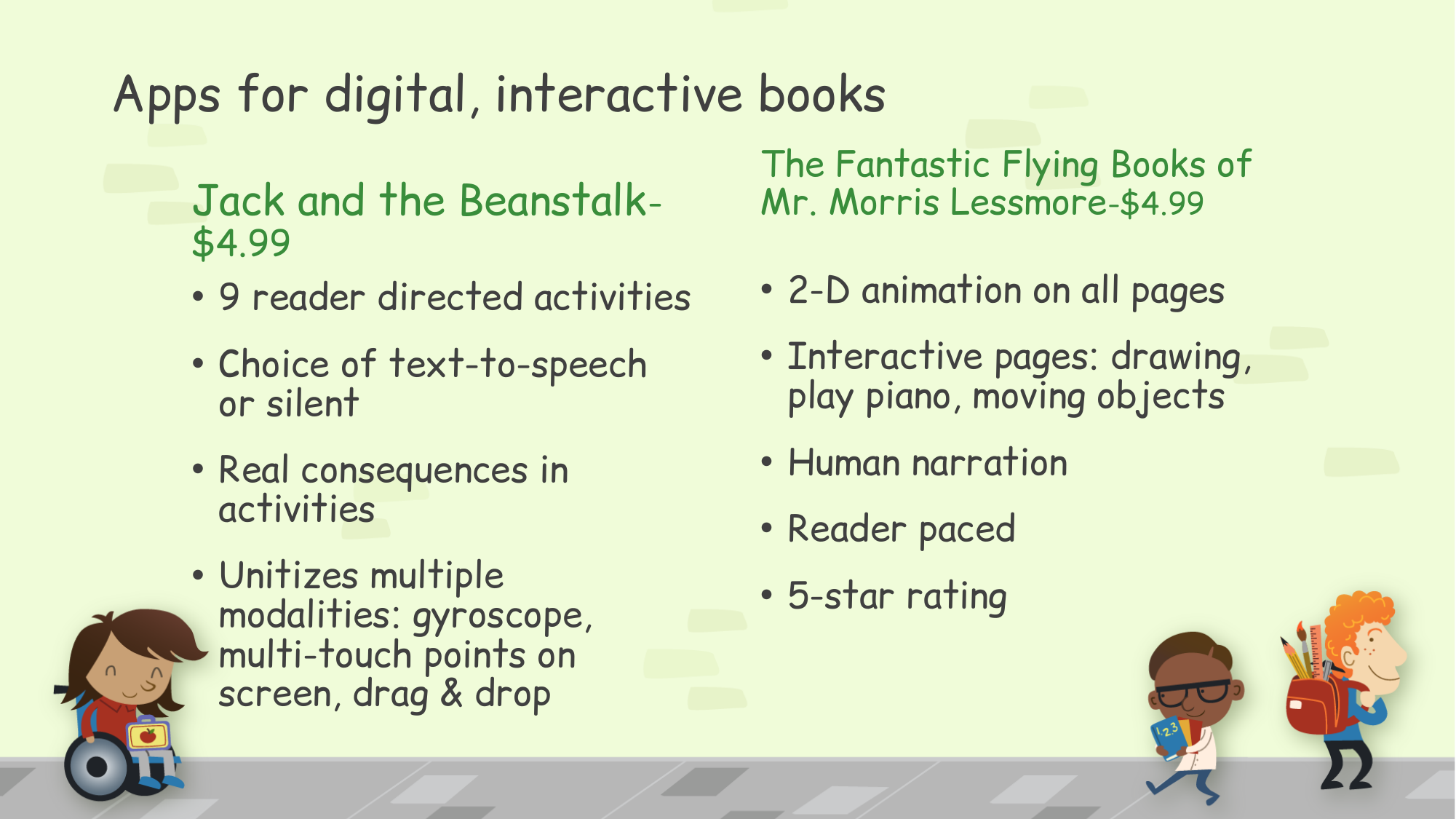

# Apps for digital, interactive books
The Fantastic Flying Books of Mr. Morris Lessmore-$4.99
Jack and the Beanstalk-$4.99

2-D animation on all pages
Interactive pages: drawing, play piano, moving objects
Human narration
Reader paced
5-star rating
9 reader directed activities
Choice of text-to-speech or silent
Real consequences in activities
Unitizes multiple modalities: gyroscope, multi-touch points on screen, drag & drop